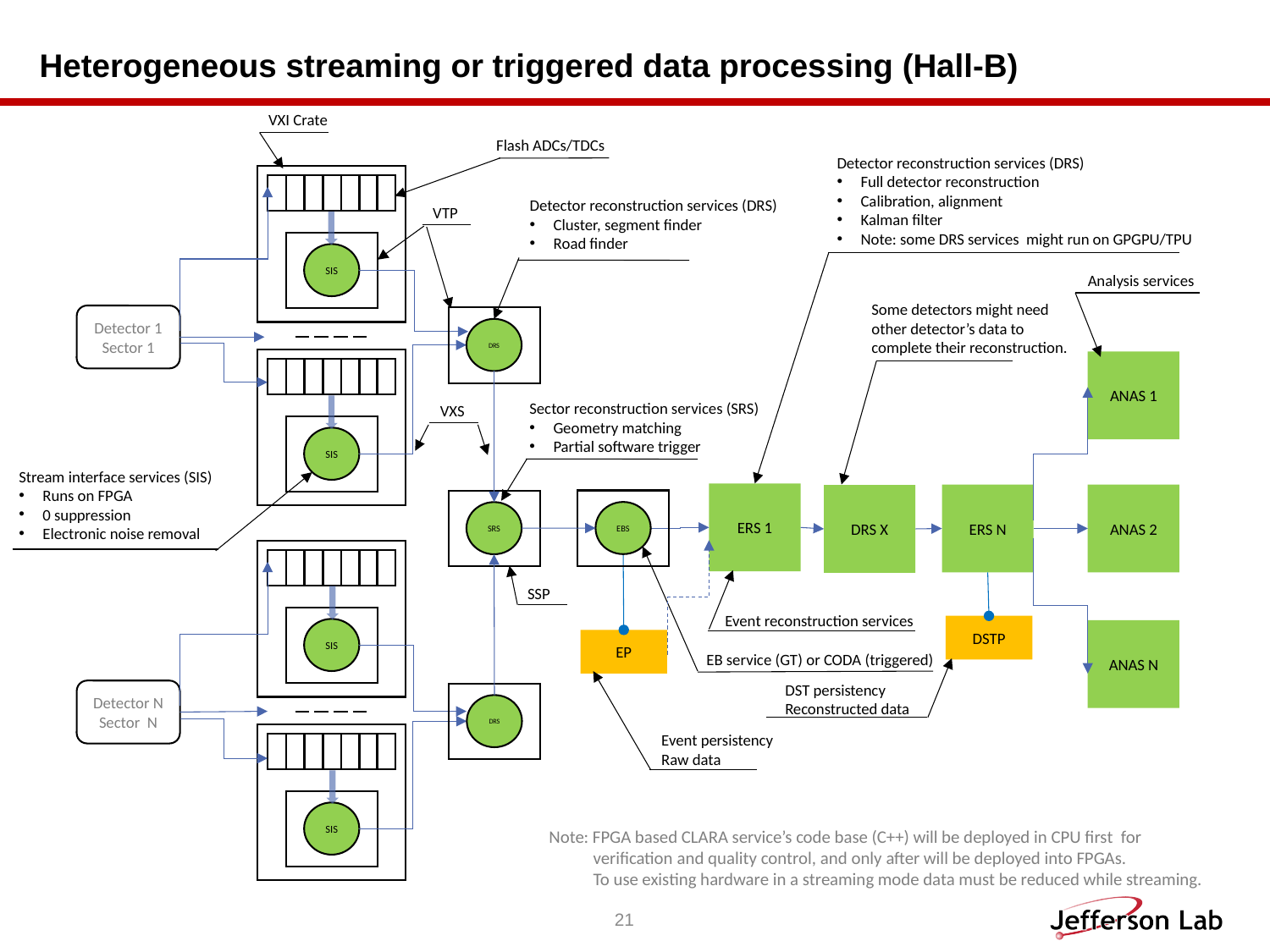

# Heterogeneous streaming or triggered data processing (Hall-B)
VXI Crate
Flash ADCs/TDCs
Detector reconstruction services (DRS)
Full detector reconstruction
Calibration, alignment
Kalman filter
Note: some DRS services  might run on GPGPU/TPU

Detector reconstruction services (DRS)
Cluster, segment finder
Road finder
VTP

SIS
Analysis services
Some detectors might need
other detector’s data to
complete their reconstruction.
Detector 1
Sector 1

DRS

ANAS 1

Sector reconstruction services (SRS)
Geometry matching
Partial software trigger
VXS

SIS
Stream interface services (SIS)
Runs on FPGA
0 suppression
Electronic noise removal
ERS 1
ERS N
ANAS 2
DRS X

EBS
SRS

SSP

Event reconstruction services

DSTP
SIS
ANAS N
EP
EB service (GT) or CODA (triggered)
DST persistency
Reconstructed data
Detector N
Sector  N

DRS
Event persistency
Raw data

SIS
Note: FPGA based CLARA service’s code base (C++) will be deployed in CPU first  for
           verification and quality control, and only after will be deployed into FPGAs.
           To use existing hardware in a streaming mode data must be reduced while streaming.
21